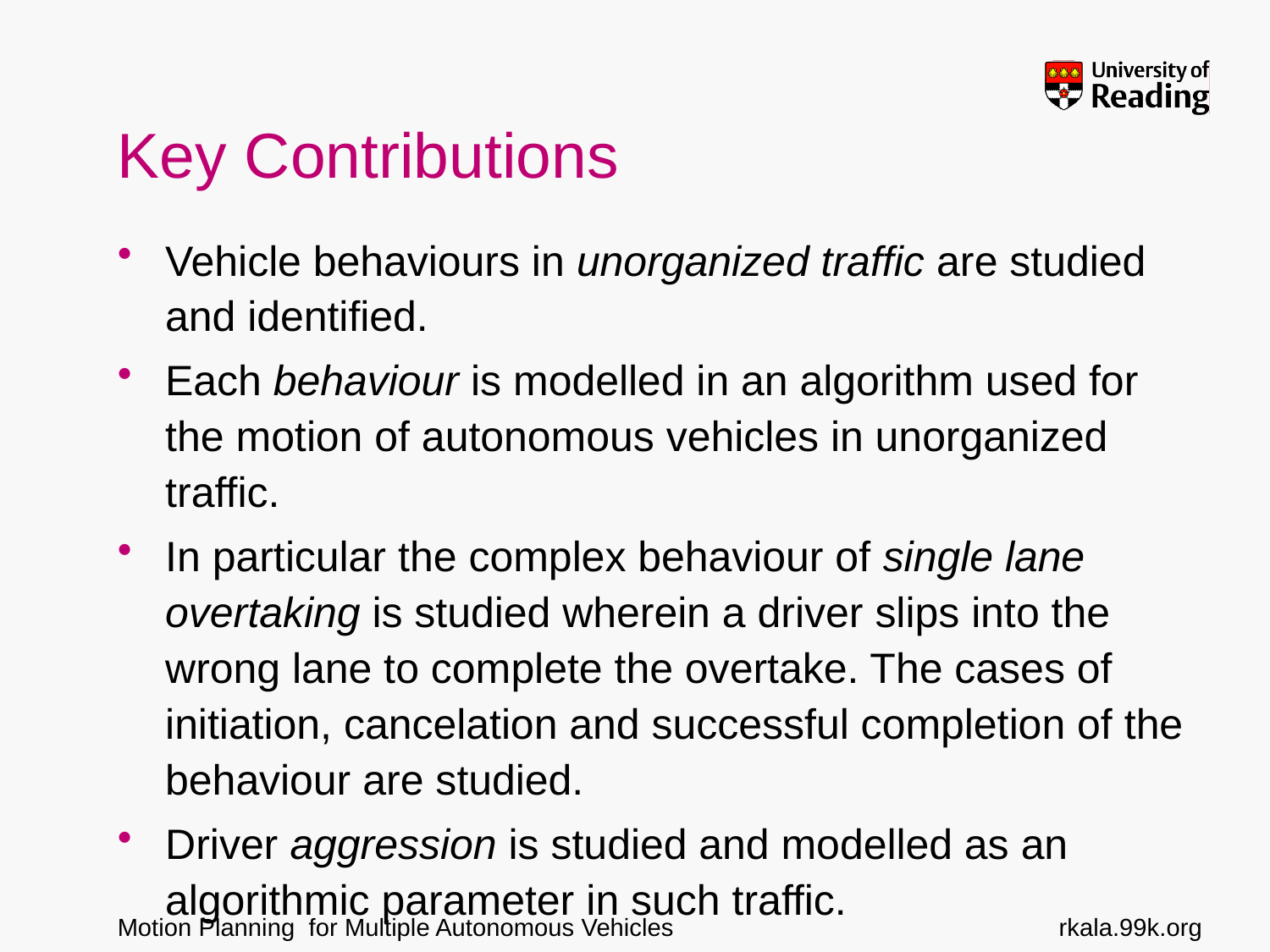

# Key Contributions
Vehicle behaviours in unorganized traffic are studied and identified.
Each behaviour is modelled in an algorithm used for the motion of autonomous vehicles in unorganized traffic.
In particular the complex behaviour of single lane overtaking is studied wherein a driver slips into the wrong lane to complete the overtake. The cases of initiation, cancelation and successful completion of the behaviour are studied.
Driver aggression is studied and modelled as an algorithmic parameter in such traffic.
rkala.99k.org